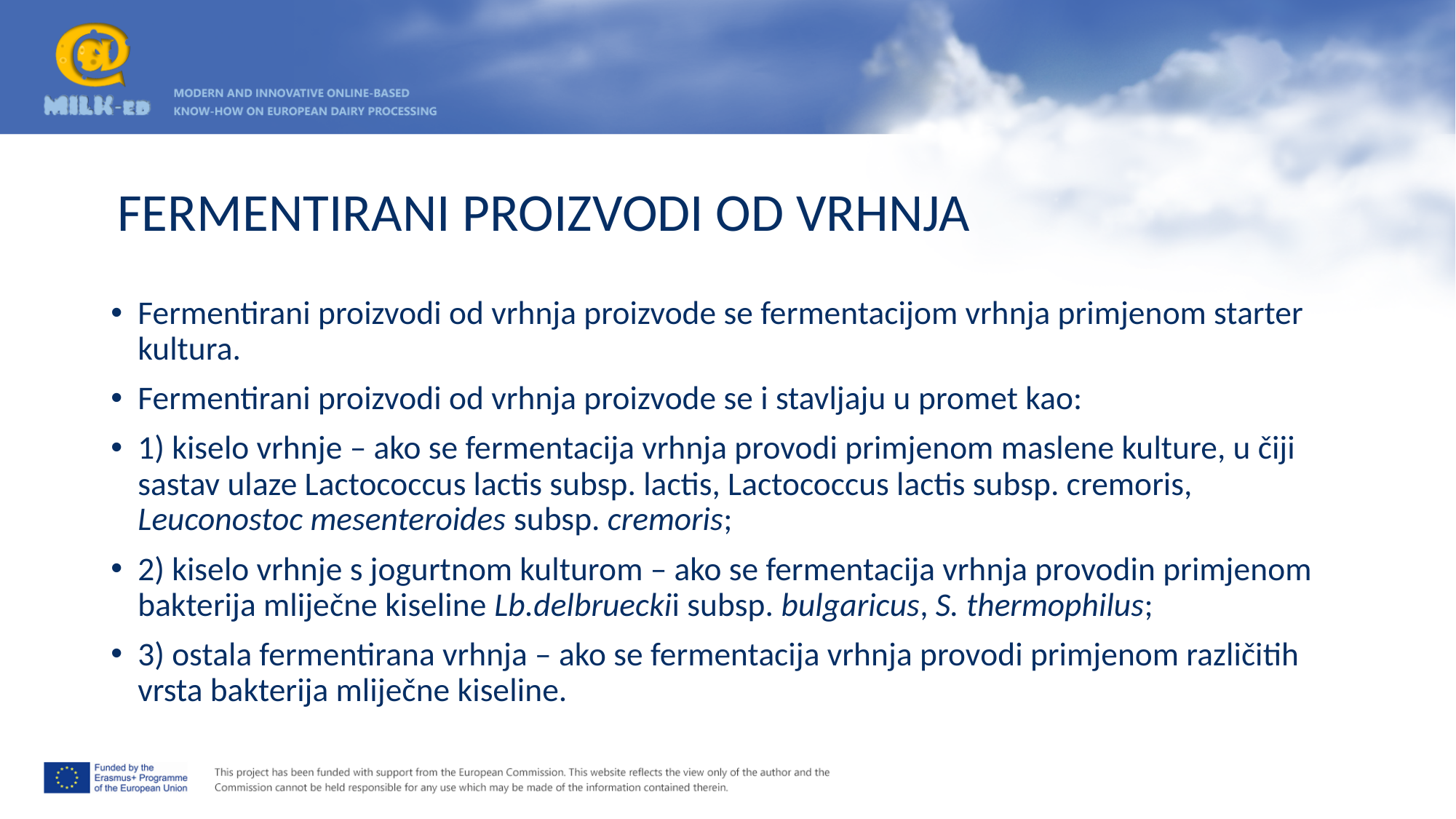

# FERMENTIRANI PROIZVODI OD VRHNJA
Fermentirani proizvodi od vrhnja proizvode se fermentacijom vrhnja primjenom starter kultura.
Fermentirani proizvodi od vrhnja proizvode se i stavljaju u promet kao:
1) kiselo vrhnje – ako se fermentacija vrhnja provodi primjenom maslene kulture, u čiji sastav ulaze Lactococcus lactis subsp. lactis, Lactococcus lactis subsp. cremoris, Leuconostoc mesenteroides subsp. cremoris;
2) kiselo vrhnje s jogurtnom kulturom – ako se fermentacija vrhnja provodin primjenom bakterija mliječne kiseline Lb.delbrueckii subsp. bulgaricus, S. thermophilus;
3) ostala fermentirana vrhnja – ako se fermentacija vrhnja provodi primjenom različitih vrsta bakterija mliječne kiseline.